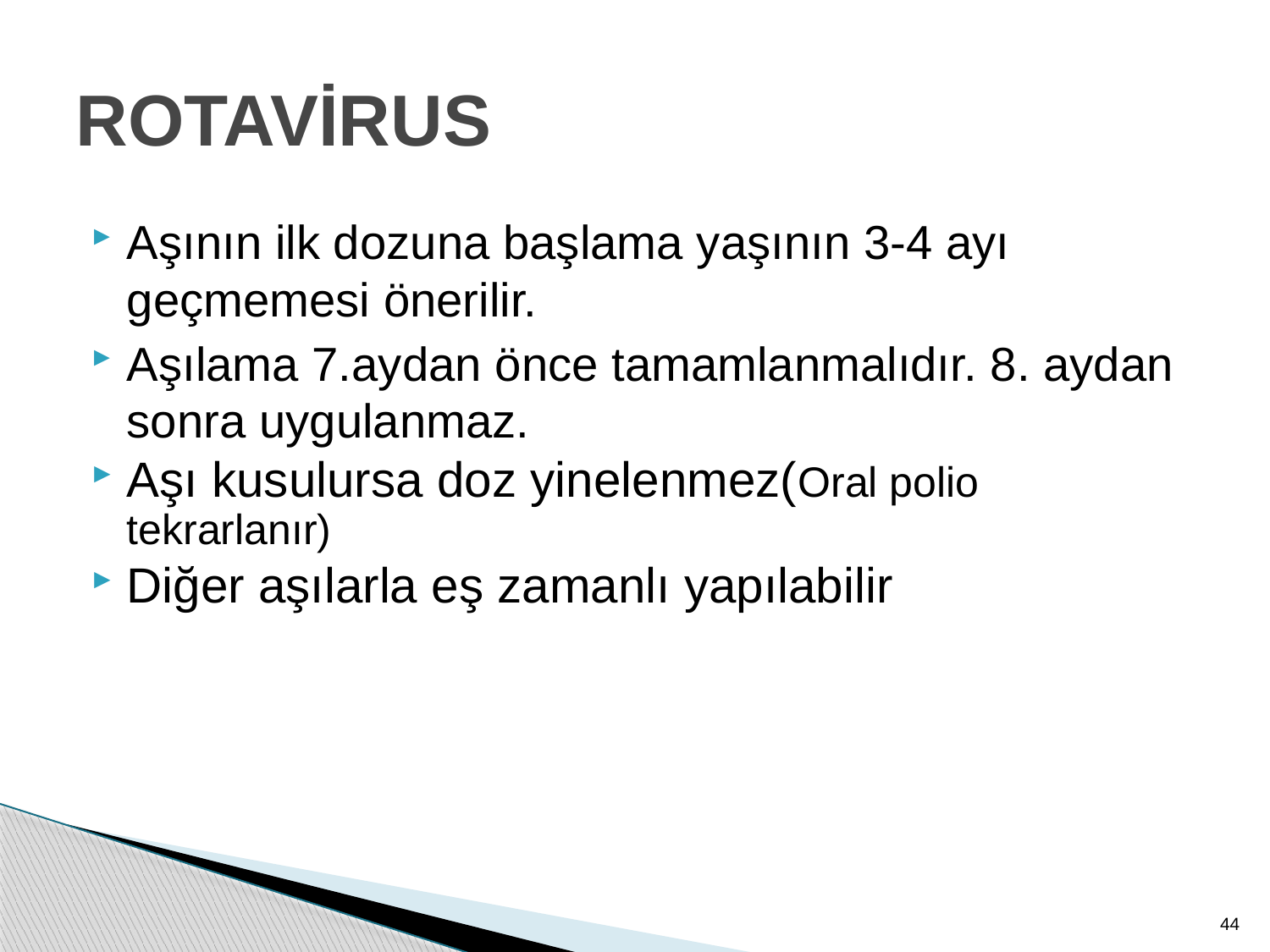

# ROTAVİRUS
Aşının ilk dozuna başlama yaşının 3-4 ayı geçmemesi önerilir.
Aşılama 7.aydan önce tamamlanmalıdır. 8. aydan sonra uygulanmaz.
Aşı kusulursa doz yinelenmez(Oral polio tekrarlanır)
Diğer aşılarla eş zamanlı yapılabilir

44